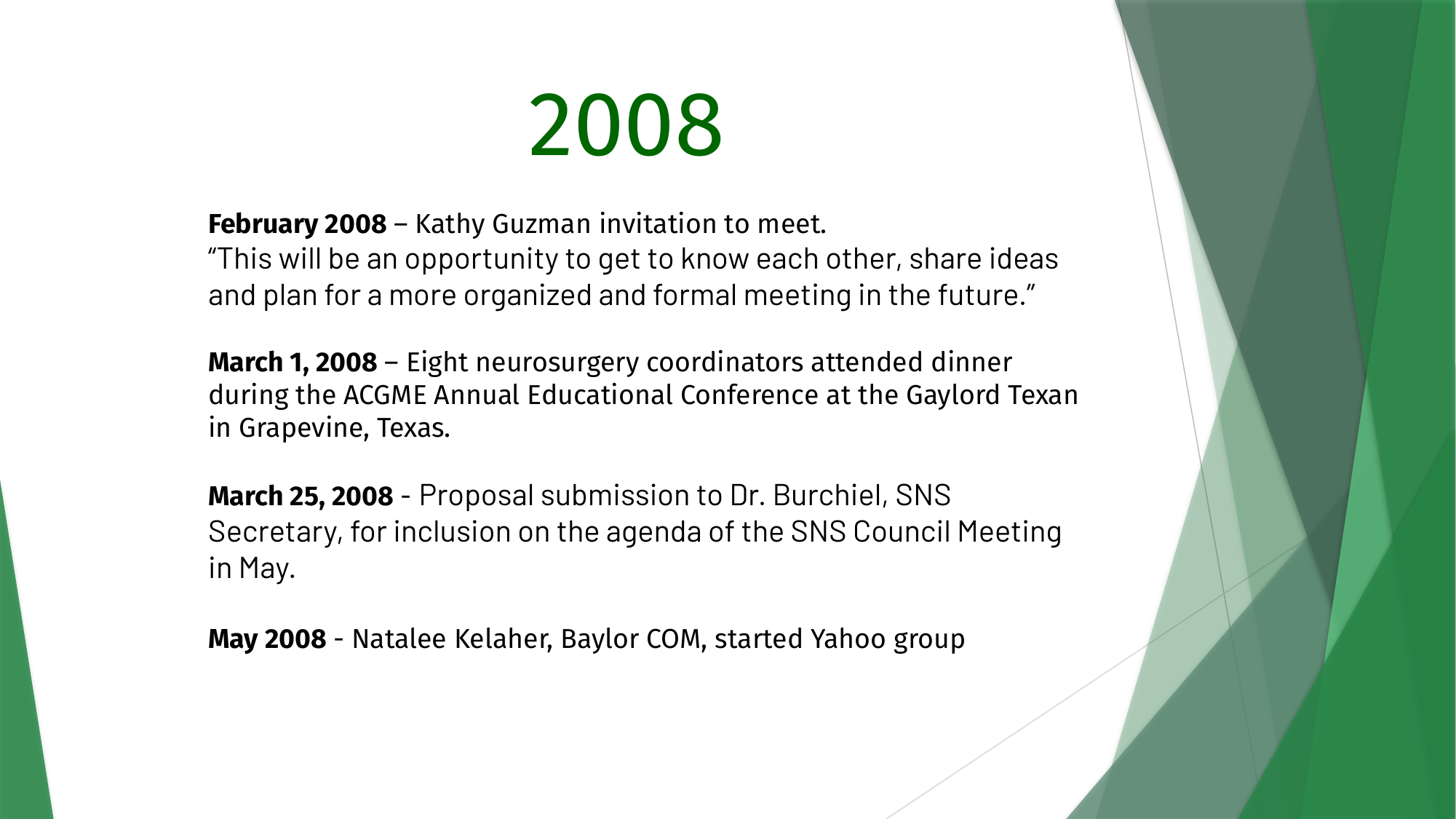

2008

February 2008 – Kathy Guzman invitation to meet.
“This will be an opportunity to get to know each other, share ideas and plan for a more organized and formal meeting in the future.”

March 1, 2008 – Eight neurosurgery coordinators attended dinner during the ACGME Annual Educational Conference at the Gaylord Texan in Grapevine, Texas.

March 25, 2008 - Proposal submission to Dr. Burchiel, SNS Secretary, for inclusion on the agenda of the SNS Council Meeting in May.

May 2008 - Natalee Kelaher, Baylor COM, started Yahoo group